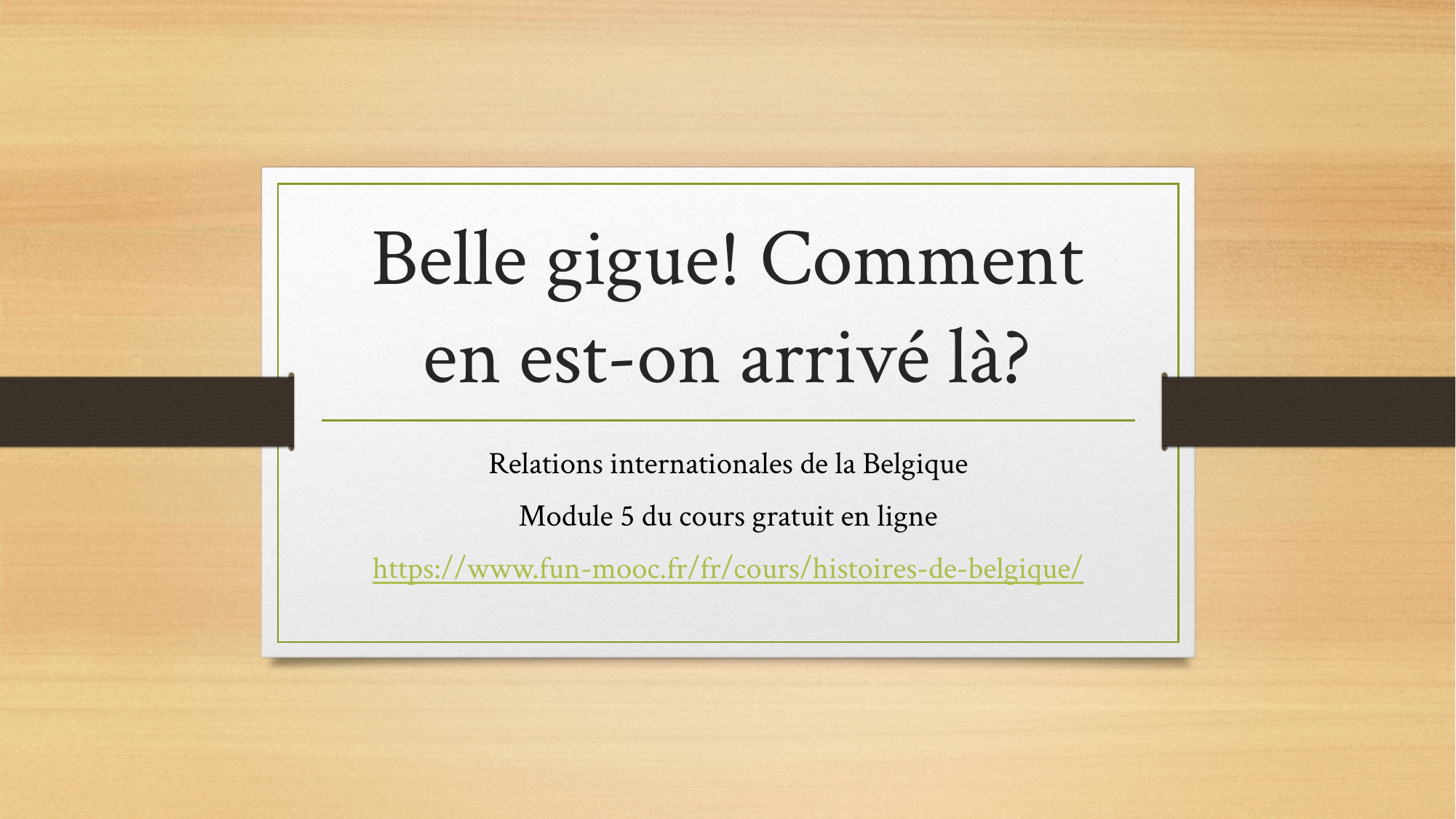

# Belle gigue! Comment en est-on arrivé là?
Relations internationales de la Belgique
Module 5 du cours gratuit en ligne
 https://www.fun-mooc.fr/fr/cours/histoires-de-belgique/